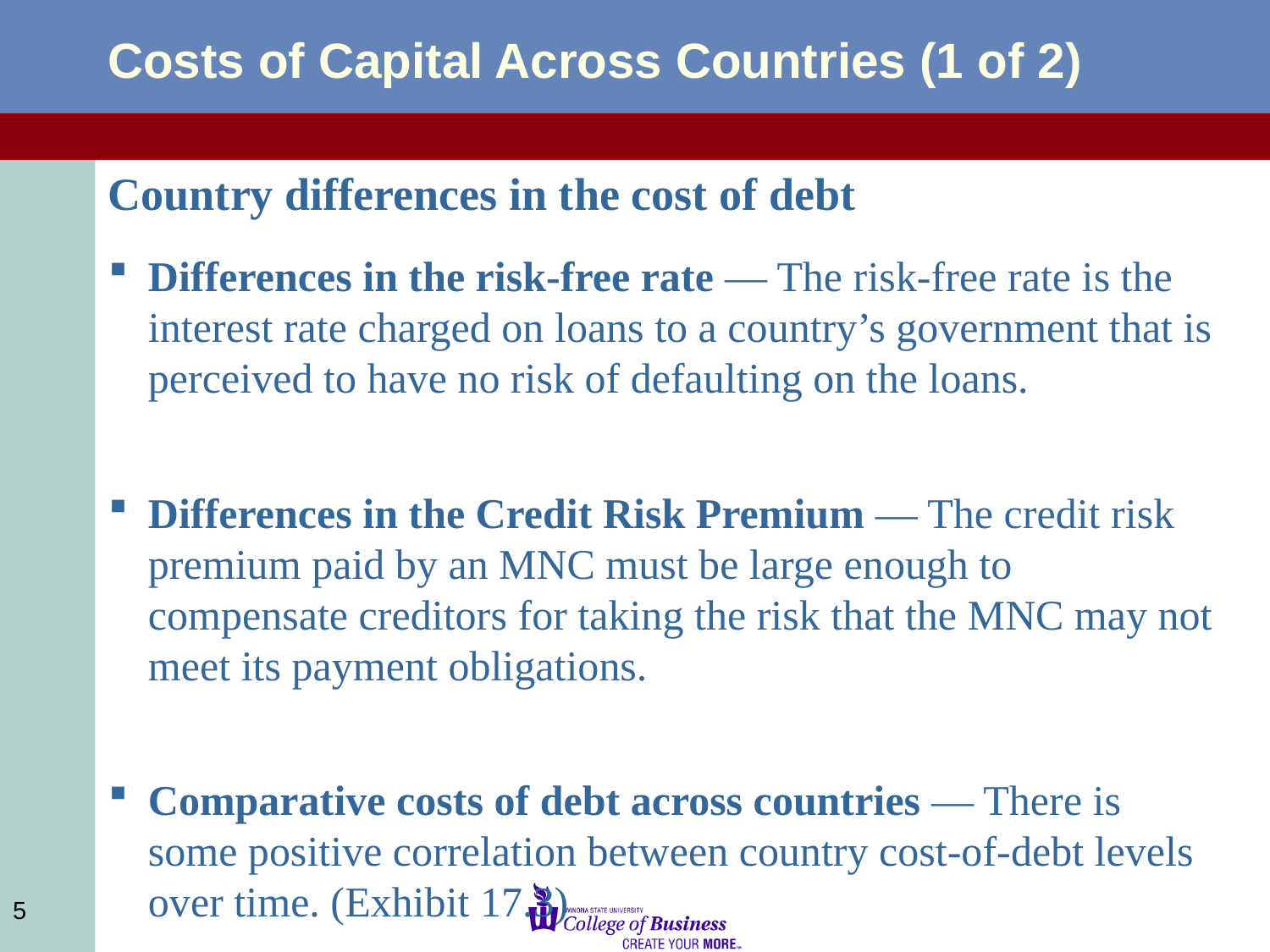

# Costs of Capital Across Countries (1 of 2)
Country differences in the cost of debt
Differences in the risk-free rate — The risk-free rate is the interest rate charged on loans to a country’s government that is perceived to have no risk of defaulting on the loans.

Differences in the Credit Risk Premium — The credit risk premium paid by an MNC must be large enough to compensate creditors for taking the risk that the MNC may not meet its payment obligations.

Comparative costs of debt across countries — There is some positive correlation between country cost-of-debt levels over time. (Exhibit 17.3)
5